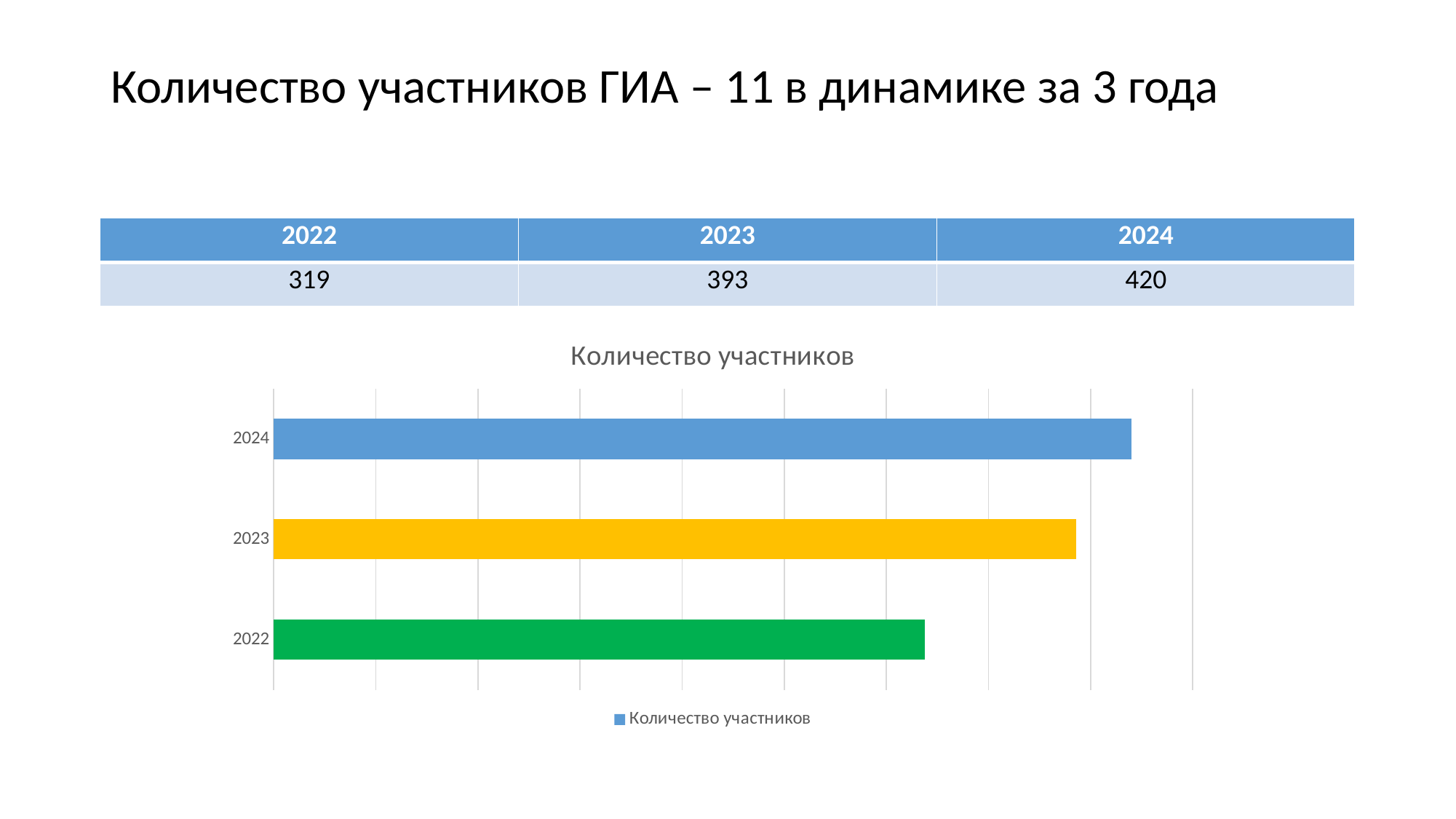

# Количество участников ГИА – 11 в динамике за 3 года
| 2022 | 2023 | 2024 |
| --- | --- | --- |
| 319 | 393 | 420 |

### Chart:

| Category | Количество участников |
|---|---|
| 2022 | 319.0 |
| 2023 | 393.0 |
| 2024 | 420.0 |